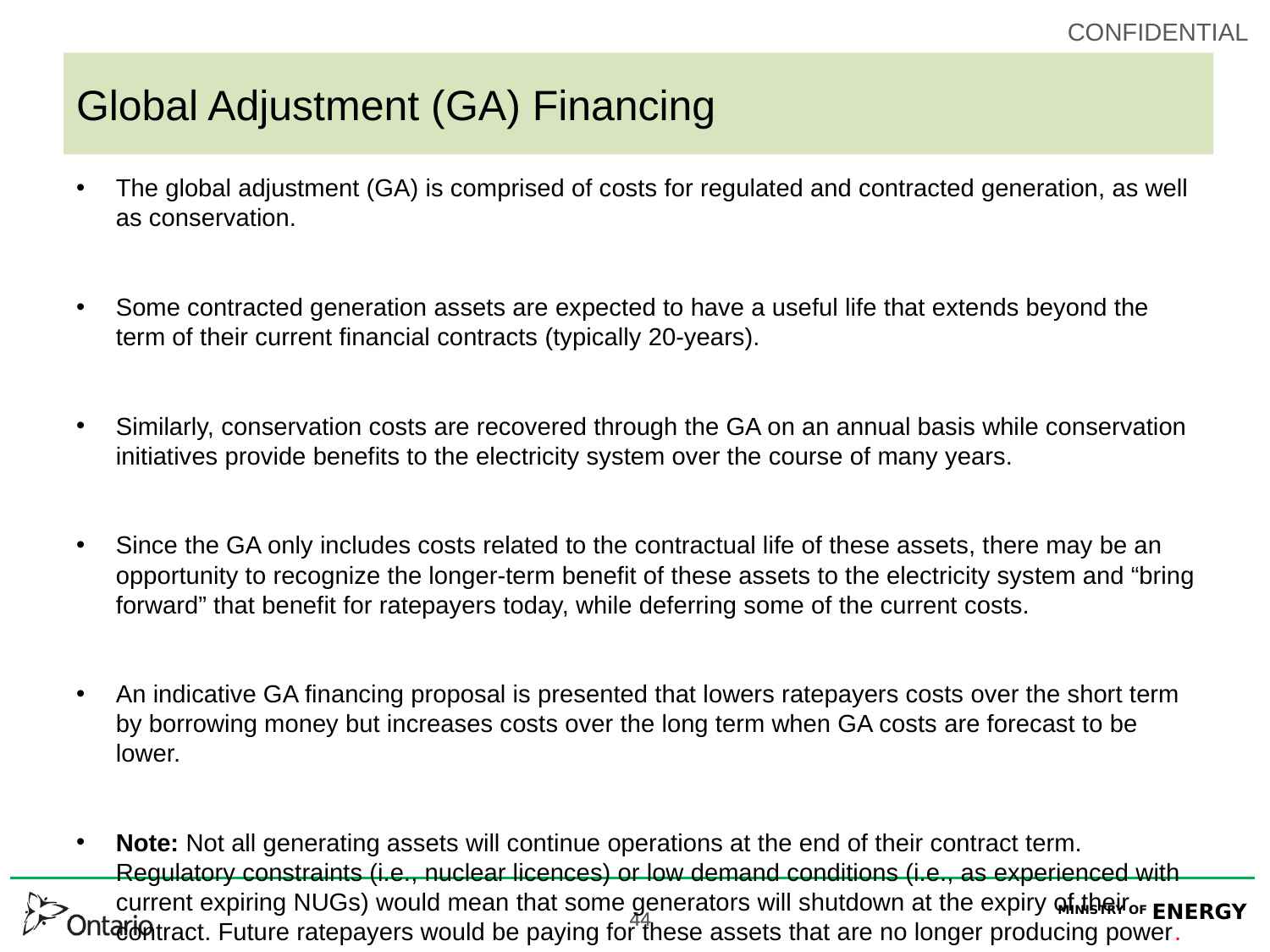

# Global Adjustment (GA) Financing
The global adjustment (GA) is comprised of costs for regulated and contracted generation, as well as conservation.

Some contracted generation assets are expected to have a useful life that extends beyond the term of their current financial contracts (typically 20-years).

Similarly, conservation costs are recovered through the GA on an annual basis while conservation initiatives provide benefits to the electricity system over the course of many years.

Since the GA only includes costs related to the contractual life of these assets, there may be an opportunity to recognize the longer-term benefit of these assets to the electricity system and “bring forward” that benefit for ratepayers today, while deferring some of the current costs.

An indicative GA financing proposal is presented that lowers ratepayers costs over the short term by borrowing money but increases costs over the long term when GA costs are forecast to be lower.

Note: Not all generating assets will continue operations at the end of their contract term. Regulatory constraints (i.e., nuclear licences) or low demand conditions (i.e., as experienced with current expiring NUGs) would mean that some generators will shutdown at the expiry of their contract. Future ratepayers would be paying for these assets that are no longer producing power.